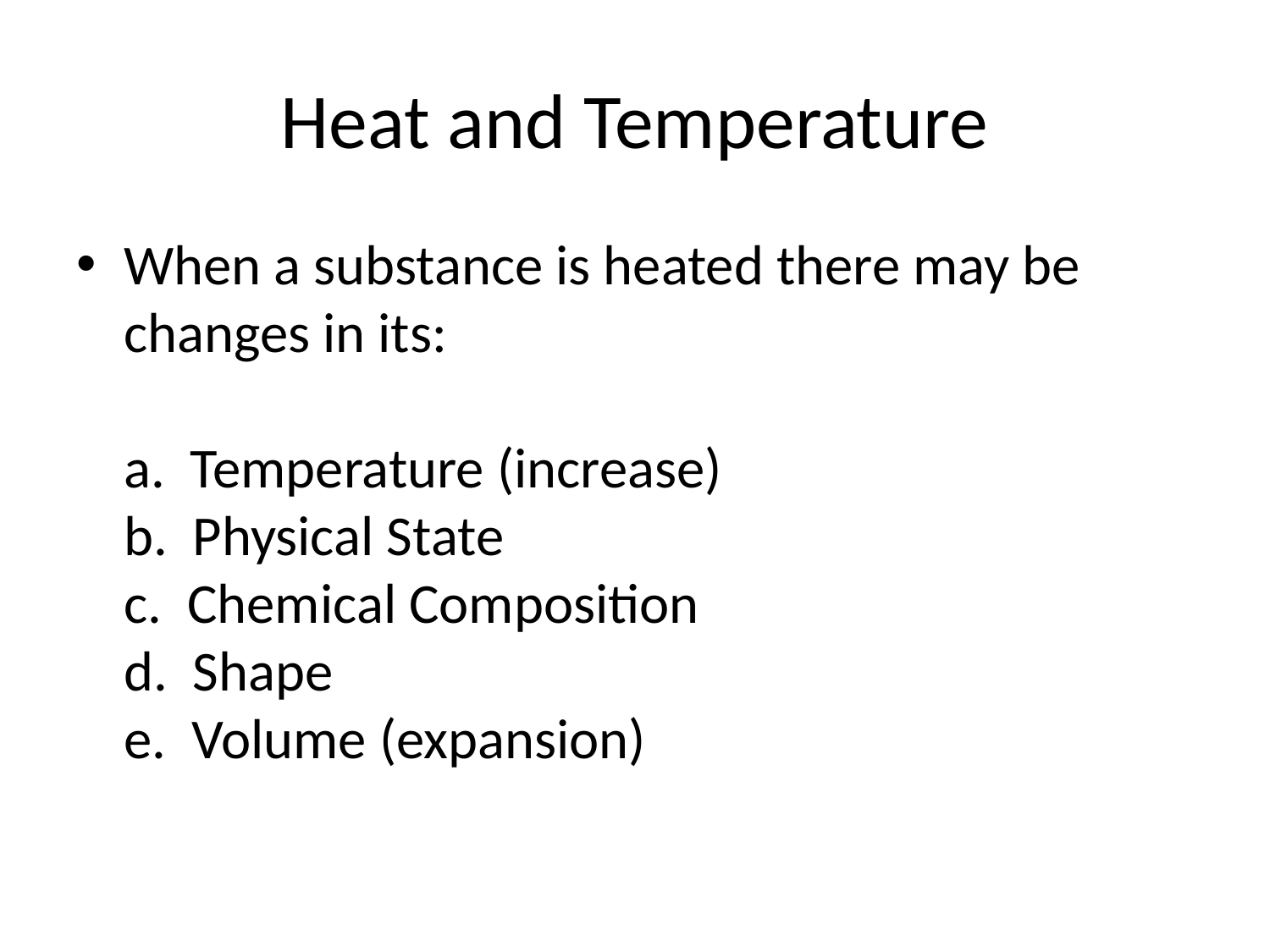

# Heat and Temperature
When a substance is heated there may be changes in its:
a.  Temperature (increase)
b.  Physical State
c.  Chemical Composition
d.  Shape
e.  Volume (expansion)